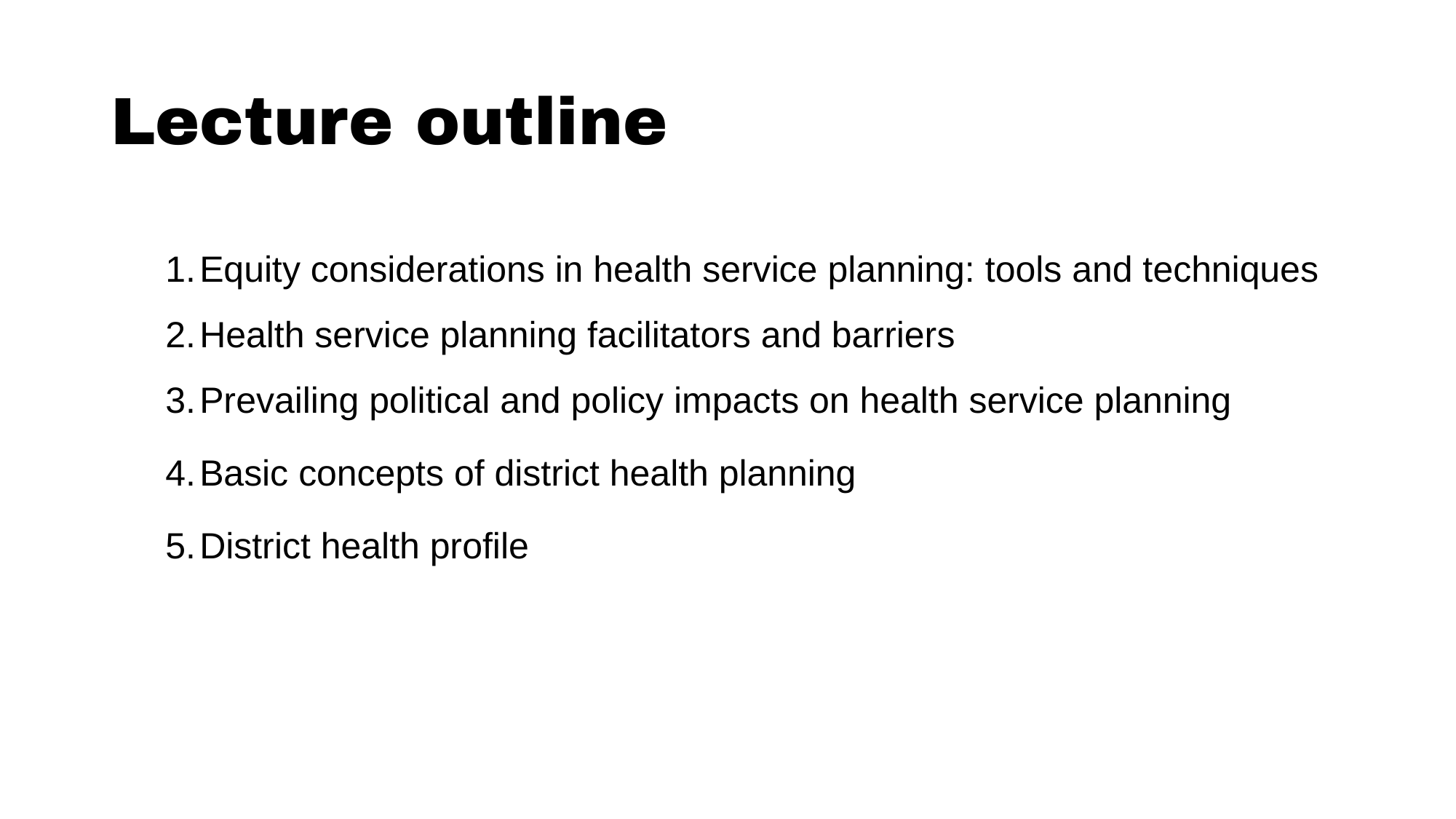

# Lecture outline
Equity considerations in health service planning: tools and techniques
Health service planning facilitators and barriers
Prevailing political and policy impacts on health service planning
Basic concepts of district health planning
District health profile